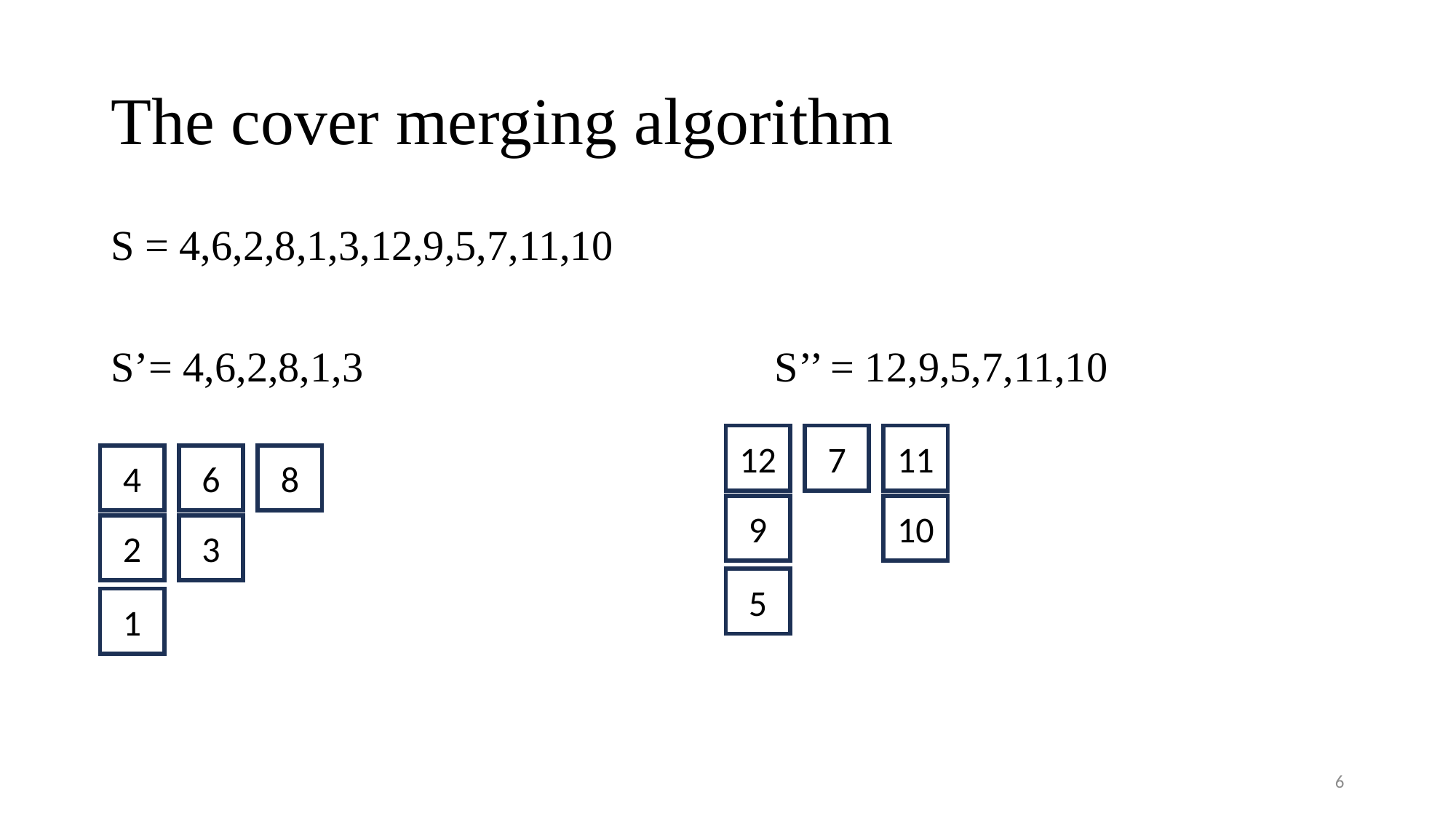

# The cover merging algorithm
S = 4,6,2,8,1,3,12,9,5,7,11,10

S’= 4,6,2,8,1,3                                       S’’ = 12,9,5,7,11,10
12
7
11
4
6
8
9
10
2
3
5
1
6